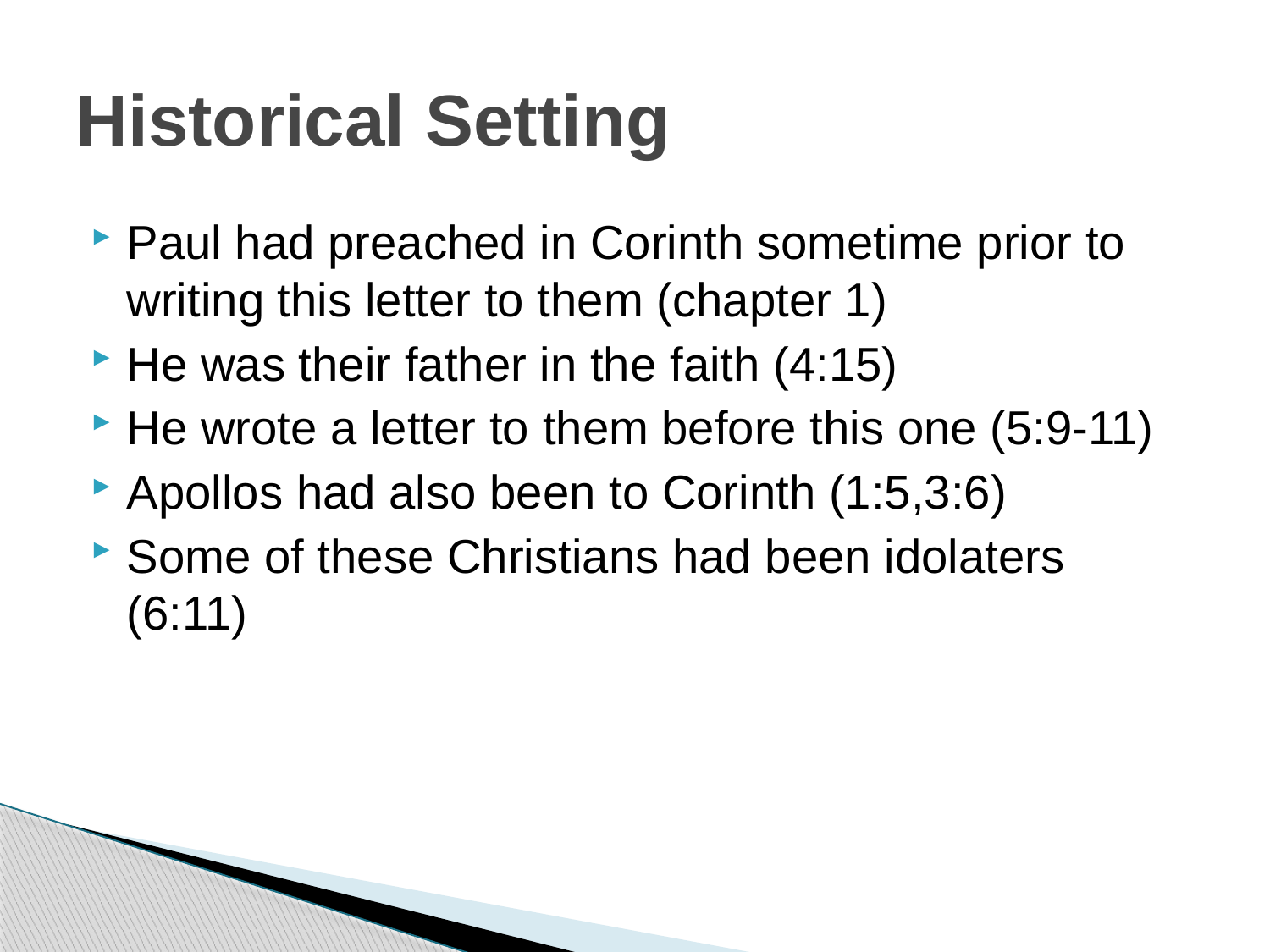

# Historical Setting
Paul had preached in Corinth sometime prior to writing this letter to them (chapter 1)
He was their father in the faith (4:15)
He wrote a letter to them before this one (5:9-11)
Apollos had also been to Corinth (1:5,3:6)
Some of these Christians had been idolaters (6:11)